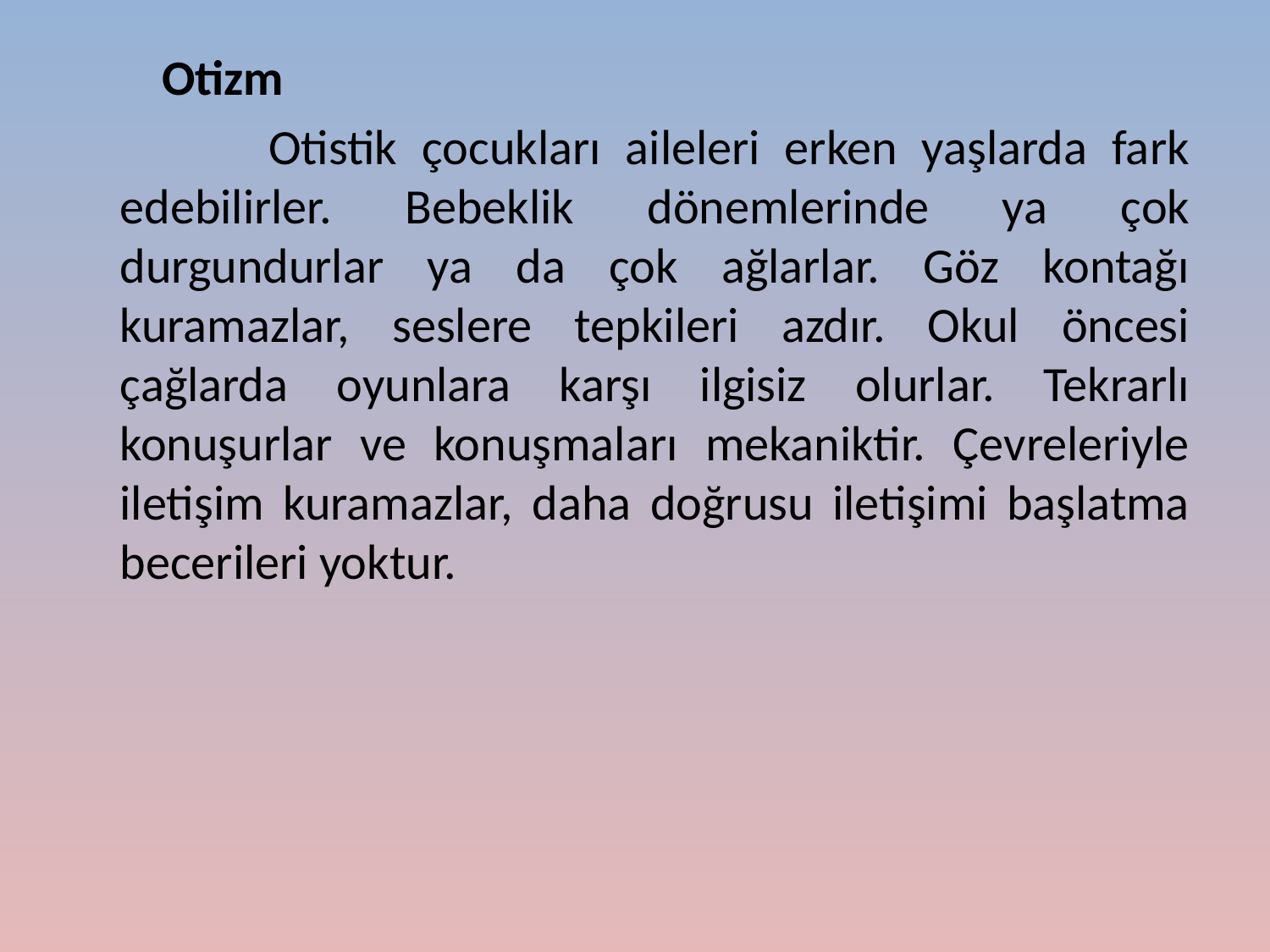

Otizm
        Otistik çocukları aileleri erken yaşlarda fark edebilirler. Bebeklik dönemlerinde ya çok durgundurlar ya da çok ağlarlar. Göz kontağı kuramazlar, seslere tepkileri azdır. Okul öncesi çağlarda oyunlara karşı ilgisiz olurlar. Tekrarlı konuşurlar ve konuşmaları mekaniktir. Çevreleriyle iletişim kuramazlar, daha doğrusu iletişimi başlatma becerileri yoktur.